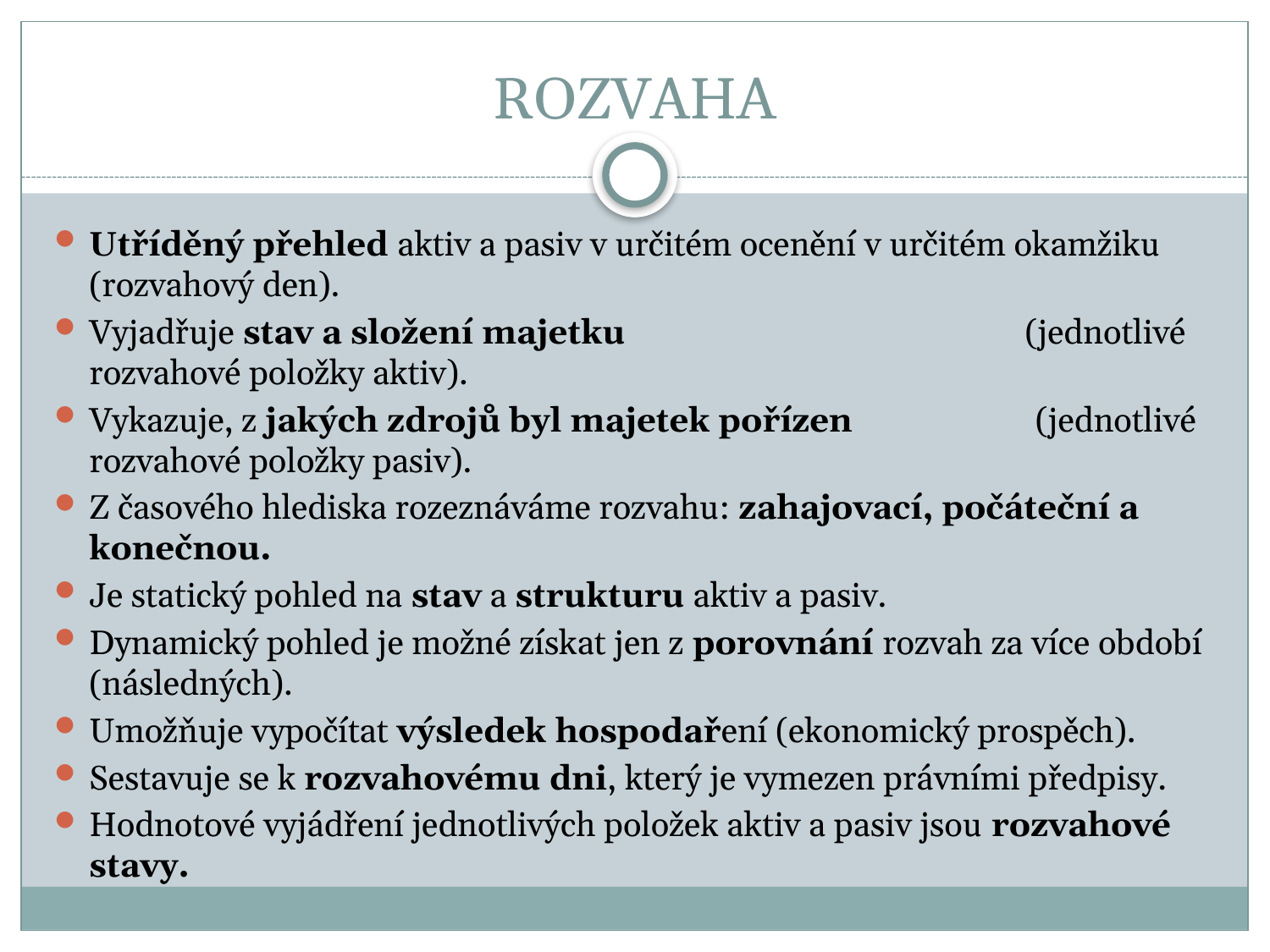

# ROZVAHA
Utříděný přehled aktiv a pasiv v určitém ocenění v určitém okamžiku (rozvahový den).
Vyjadřuje stav a složení majetku                                              (jednotlivé rozvahové položky aktiv).
Vykazuje, z jakých zdrojů byl majetek pořízen                     (jednotlivé rozvahové položky pasiv).
Z časového hlediska rozeznáváme rozvahu: zahajovací, počáteční a konečnou.
Je statický pohled na stav a strukturu aktiv a pasiv.
Dynamický pohled je možné získat jen z porovnání rozvah za více období (následných).
Umožňuje vypočítat výsledek hospodaření (ekonomický prospěch).
Sestavuje se k rozvahovému dni, který je vymezen právními předpisy.
Hodnotové vyjádření jednotlivých položek aktiv a pasiv jsou rozvahové stavy.